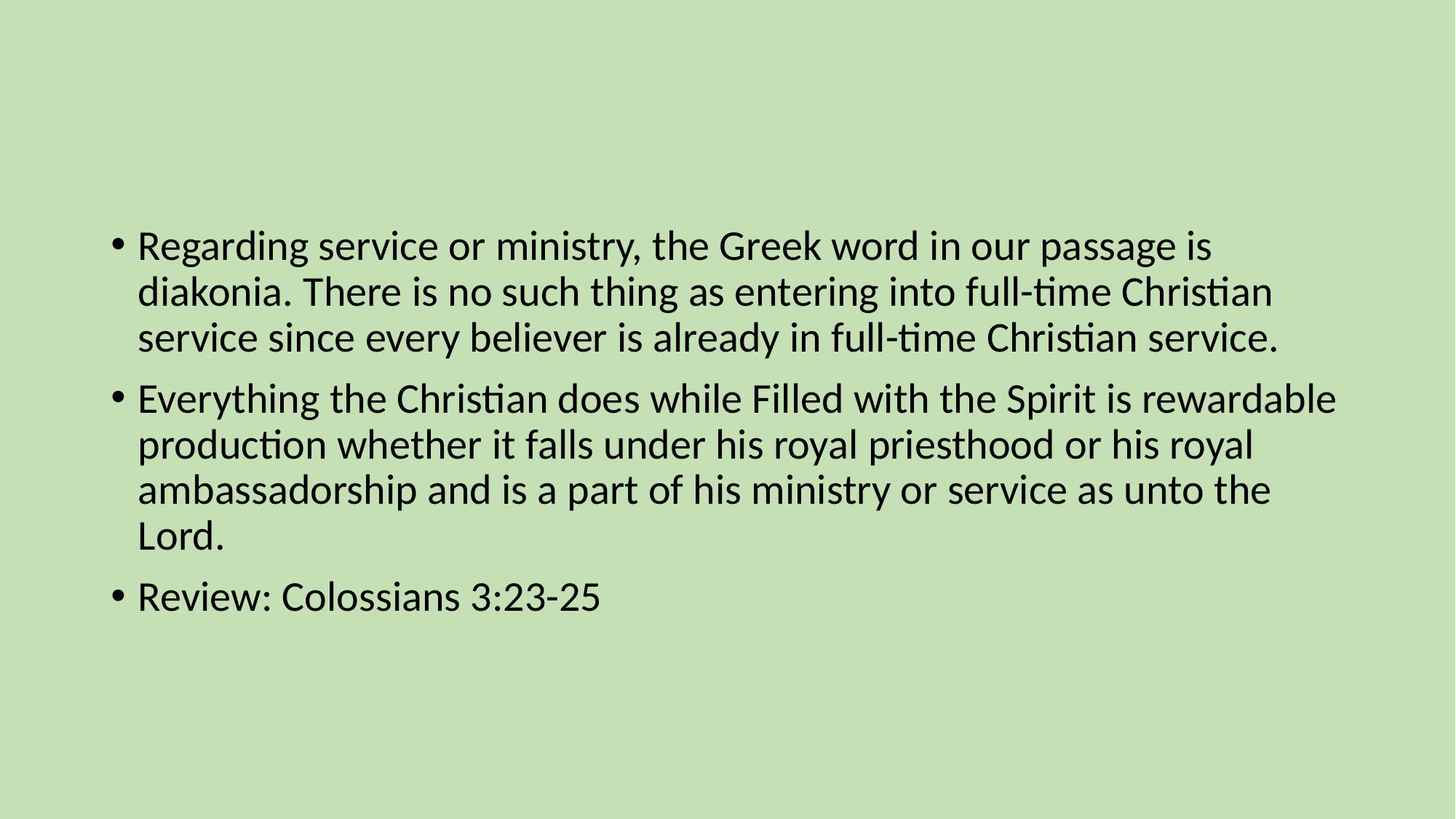

Regarding service or ministry, the Greek word in our passage is diakonia. There is no such thing as entering into full-time Christian service since every believer is already in full-time Christian service.
Everything the Christian does while Filled with the Spirit is rewardable production whether it falls under his royal priesthood or his royal ambassadorship and is a part of his ministry or service as unto the Lord.
Review: Colossians 3:23-25